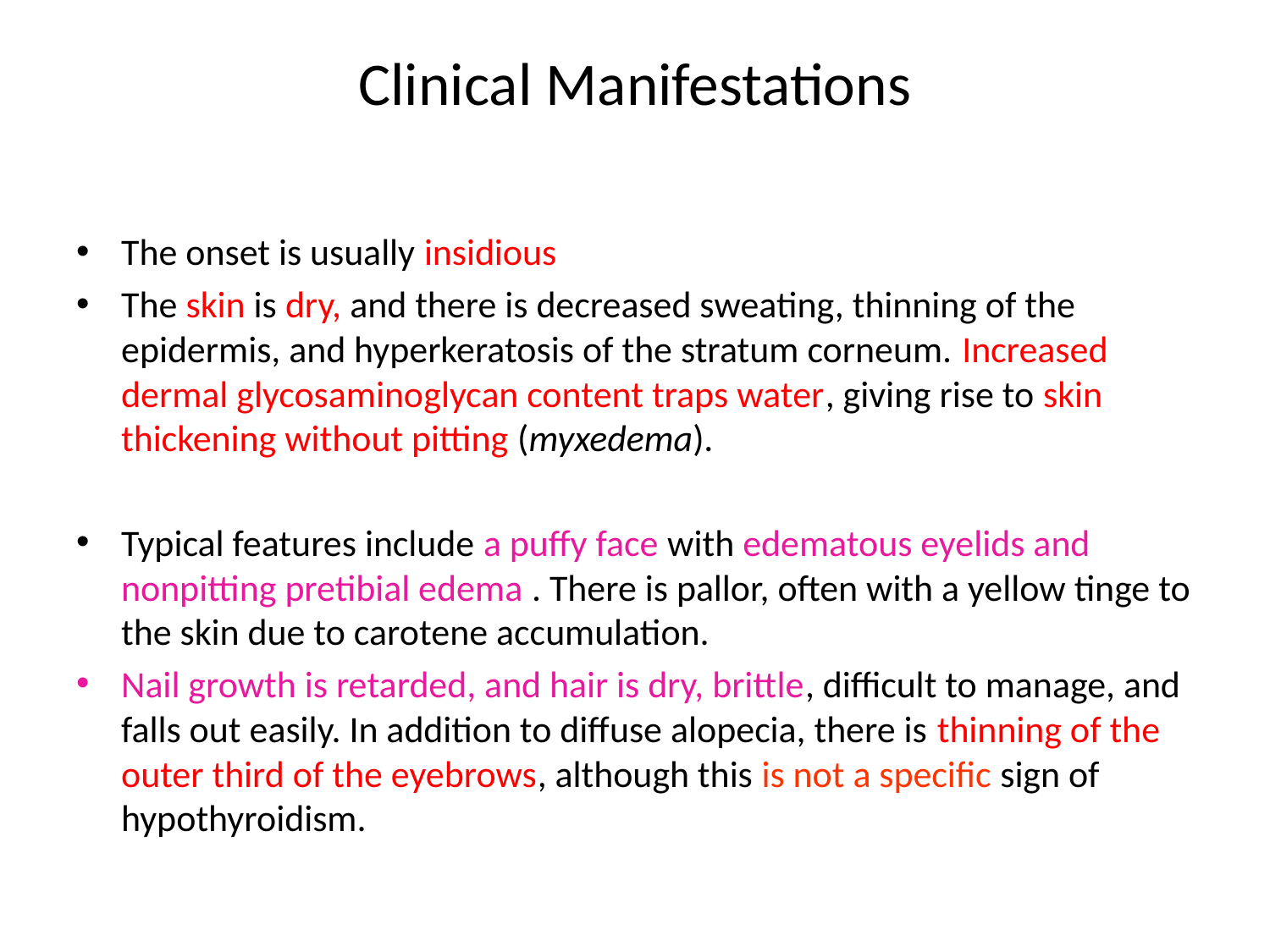

# Clinical Manifestations
The onset is usually insidious
The skin is dry, and there is decreased sweating, thinning of the epidermis, and hyperkeratosis of the stratum corneum. Increased dermal glycosaminoglycan content traps water, giving rise to skin thickening without pitting (myxedema).

Typical features include a puffy face with edematous eyelids and nonpitting pretibial edema . There is pallor, often with a yellow tinge to the skin due to carotene accumulation.
Nail growth is retarded, and hair is dry, brittle, difficult to manage, and falls out easily. In addition to diffuse alopecia, there is thinning of the outer third of the eyebrows, although this is not a specific sign of hypothyroidism.